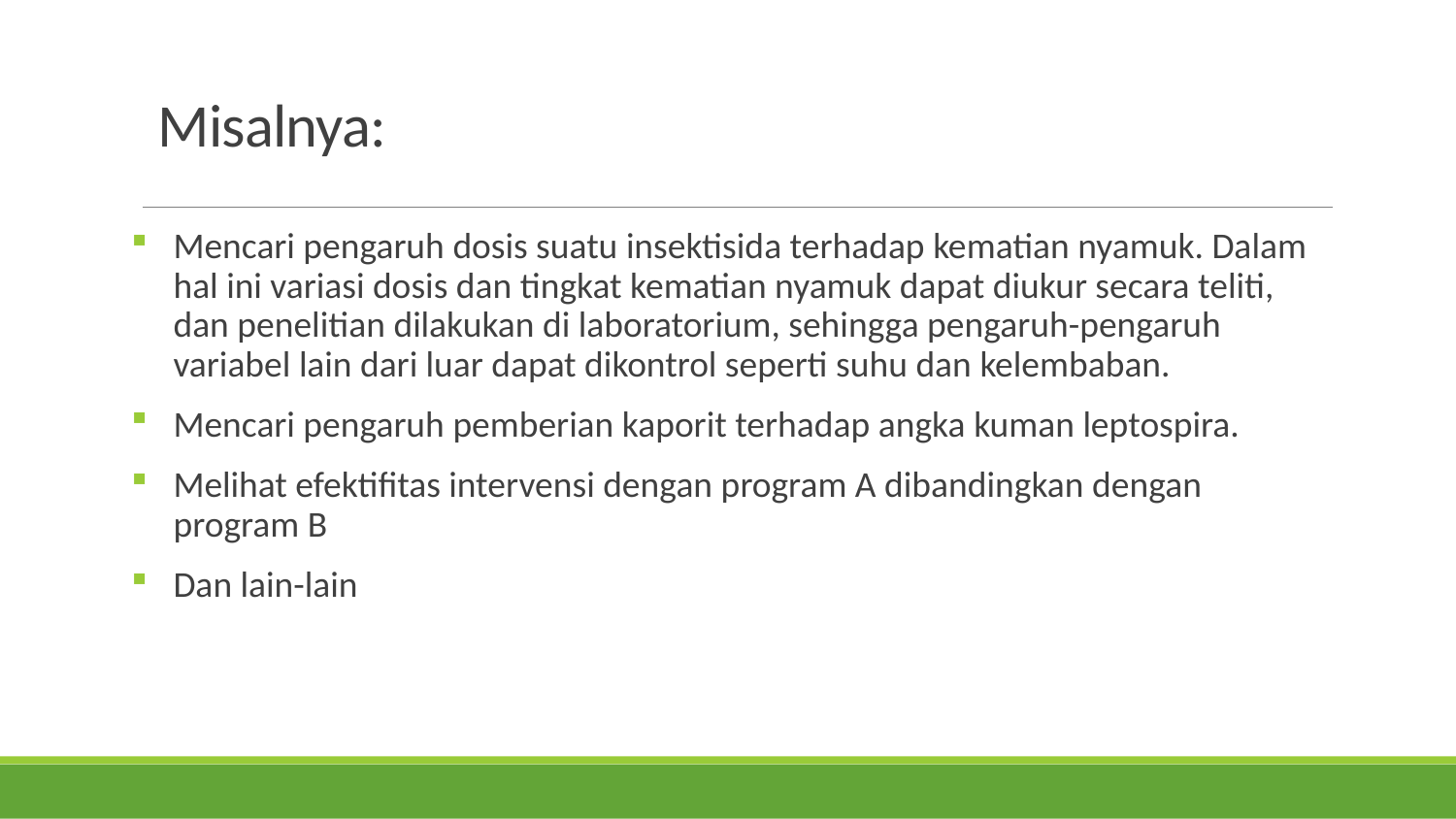

# Misalnya:
Mencari pengaruh dosis suatu insektisida terhadap kematian nyamuk. Dalam hal ini variasi dosis dan tingkat kematian nyamuk dapat diukur secara teliti, dan penelitian dilakukan di laboratorium, sehingga pengaruh-pengaruh variabel lain dari luar dapat dikontrol seperti suhu dan kelembaban.
Mencari pengaruh pemberian kaporit terhadap angka kuman leptospira.
Melihat efektifitas intervensi dengan program A dibandingkan dengan program B
Dan lain-lain